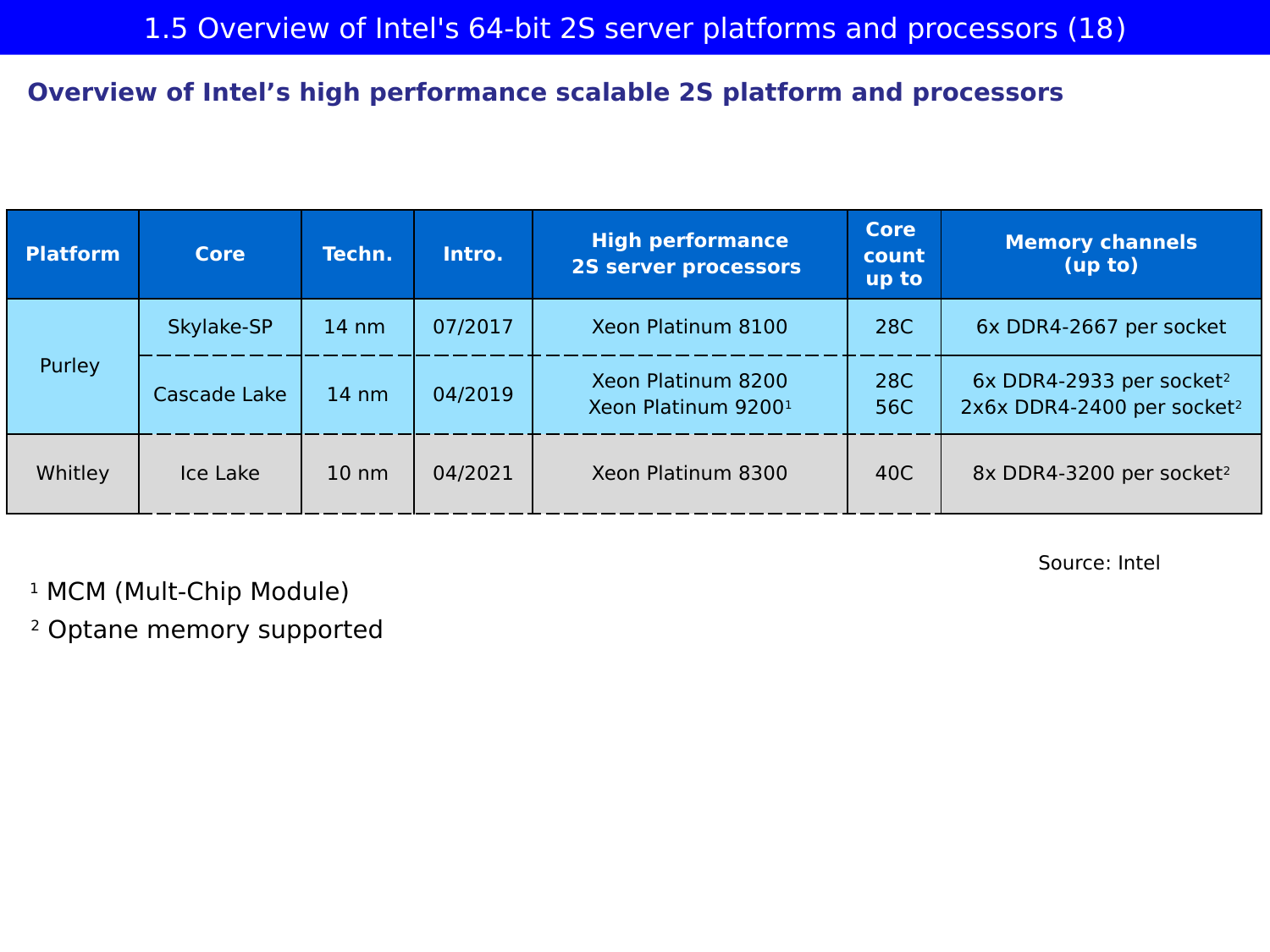

# 1.5 Overview of Intel's 64-bit 2S server platforms and processors (18)
Overview of Intel’s high performance scalable 2S platform and processors
| Platform | Core | Techn. | Intro. | High performance 2S server processors | Core count up to | Memory channels (up to) |
| --- | --- | --- | --- | --- | --- | --- |
| Purley | Skylake-SP | 14 nm | 07/2017 | Xeon Platinum 8100 | 28C | 6x DDR4-2667 per socket |
|  | Cascade Lake | 14 nm | 04/2019 | Xeon Platinum 8200 Xeon Platinum 92001 | 28C 56C | 6x DDR4-2933 per socket2 2x6x DDR4-2400 per socket2 |
| Whitley | Ice Lake | 10 nm | 04/2021 | Xeon Platinum 8300 | 40C | 8x DDR4-3200 per socket2 |
Source: Intel
1 MCM (Mult-Chip Module)
2 Optane memory supported